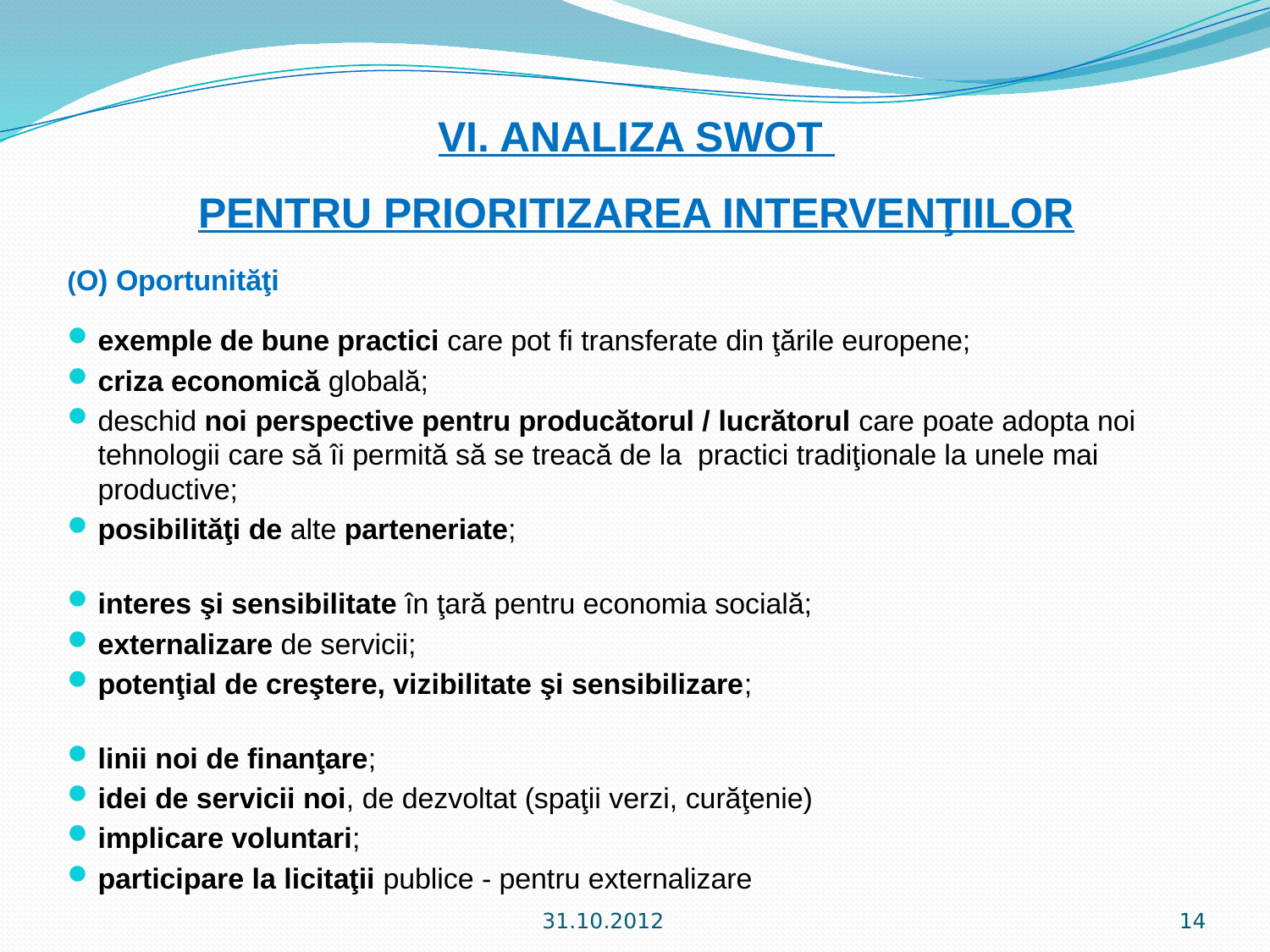

# VI. ANALIZA SWOT PENTRU PRIORITIZAREA INTERVENŢIILOR
(O) Oportunităţi

exemple de bune practici care pot fi transferate din ţările europene;
criza economică globală;
deschid noi perspective pentru producătorul / lucrătorul care poate adopta noi tehnologii care să îi permită să se treacă de la  practici tradiţionale la unele mai productive;
posibilităţi de alte parteneriate;
interes şi sensibilitate în ţară pentru economia socială;
externalizare de servicii;
potenţial de creştere, vizibilitate şi sensibilizare;
linii noi de finanţare;
idei de servicii noi, de dezvoltat (spaţii verzi, curăţenie)
implicare voluntari;
participare la licitaţii publice - pentru externalizare
31.10.2012
14